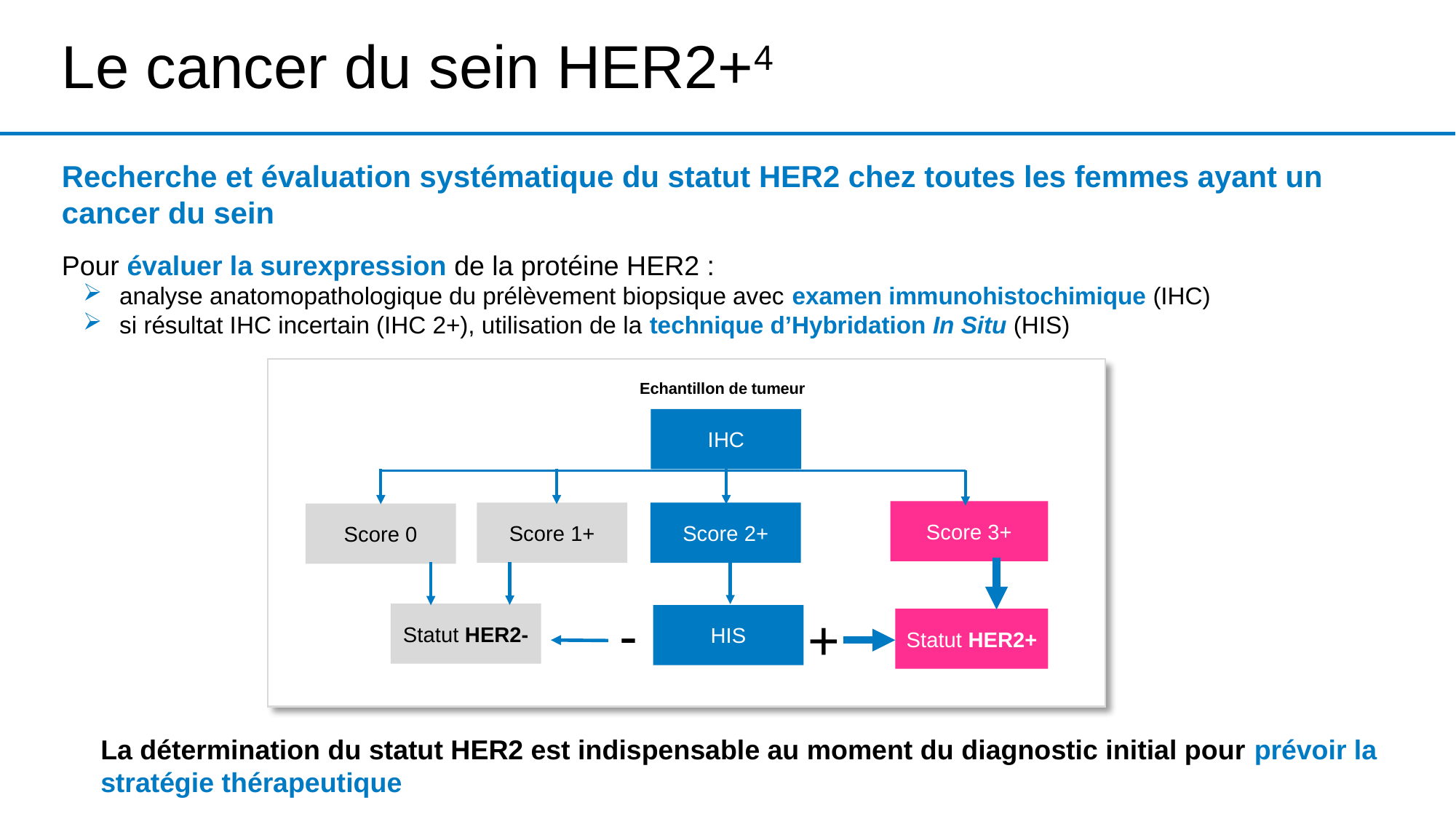

# Le cancer du sein HER2+4
Recherche et évaluation systématique du statut HER2 chez toutes les femmes ayant un cancer du sein
Pour évaluer la surexpression de la protéine HER2 :
analyse anatomopathologique du prélèvement biopsique avec examen immunohistochimique (IHC)
si résultat IHC incertain (IHC 2+), utilisation de la technique d’Hybridation In Situ (HIS)

Echantillon de tumeur
IHC
Score 3+
Score 1+
Score 2+
Score 0
-
+
Statut HER2-
HIS
Statut HER2+
La détermination du statut HER2 est indispensable au moment du diagnostic initial pour prévoir la stratégie thérapeutique